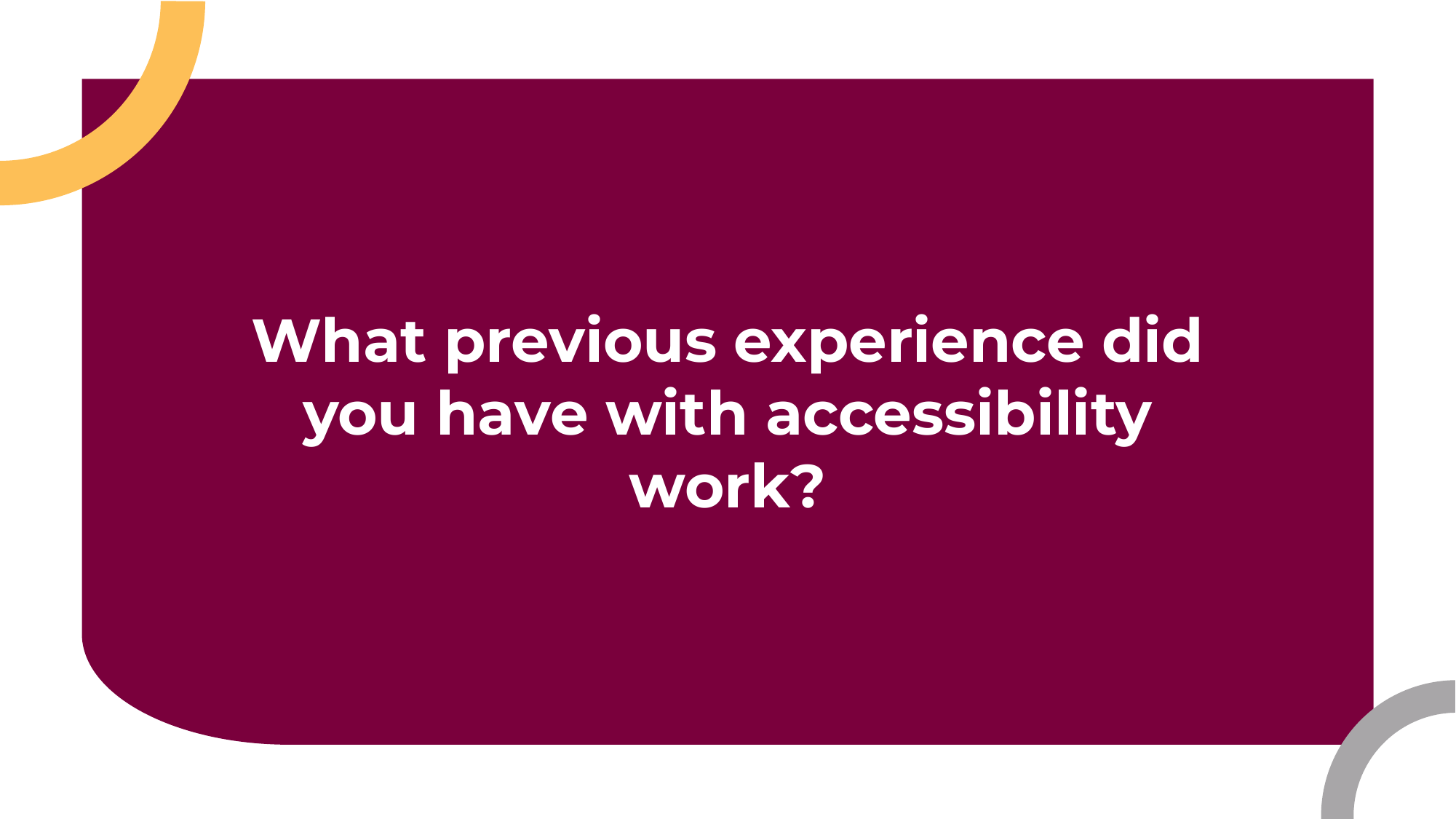

What previous experience did you have with accessibility work?